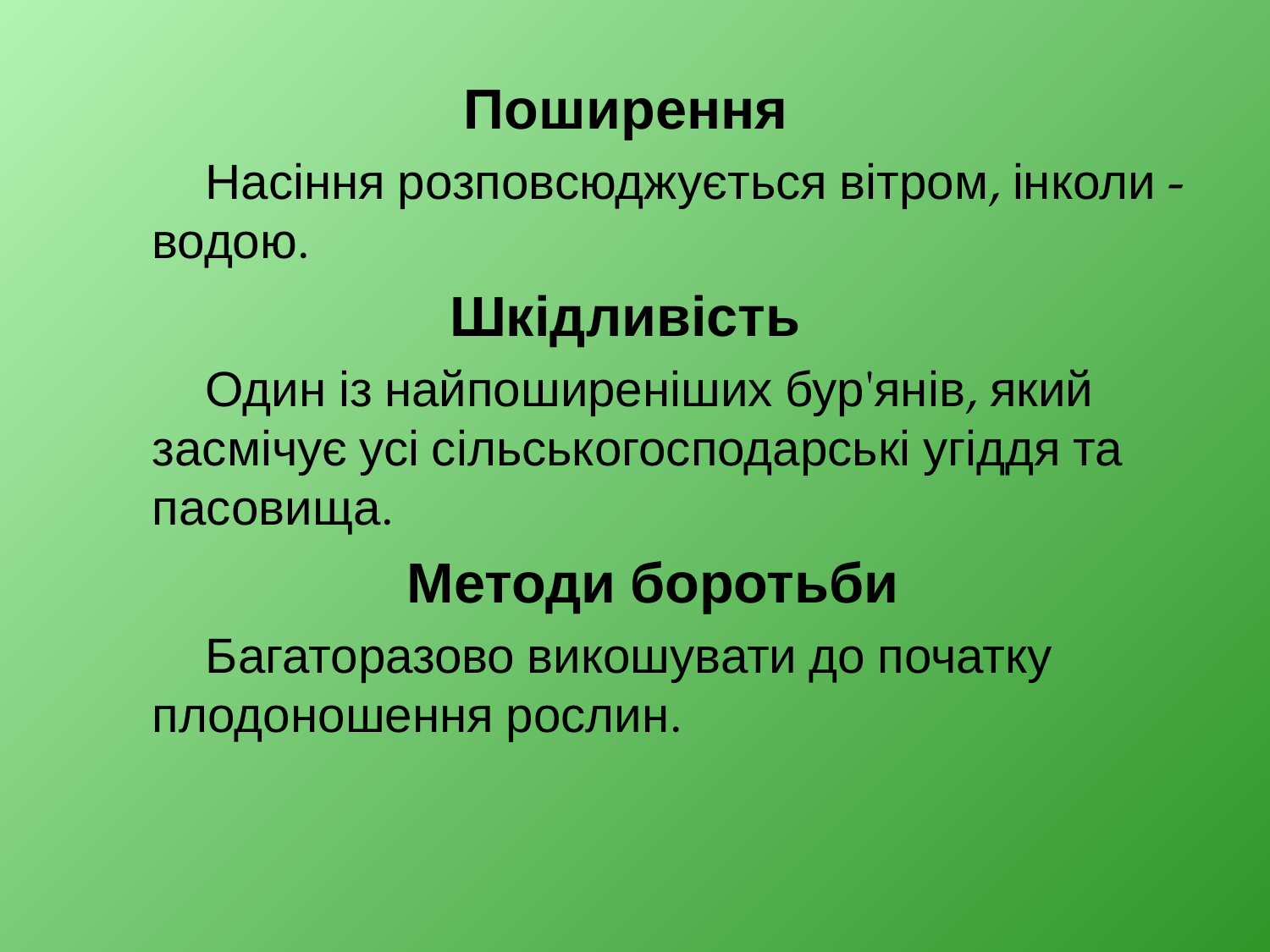

Поширення
         Насіння розповсюджується вітром, інколи - водою.
                         Шкідливість
         Один із найпоширеніших бур'янів, який засмічує усі сільськогосподарські угіддя та пасовища.
                      Методи боротьби
         Багаторазово викошувати до початку плодоношення рослин.